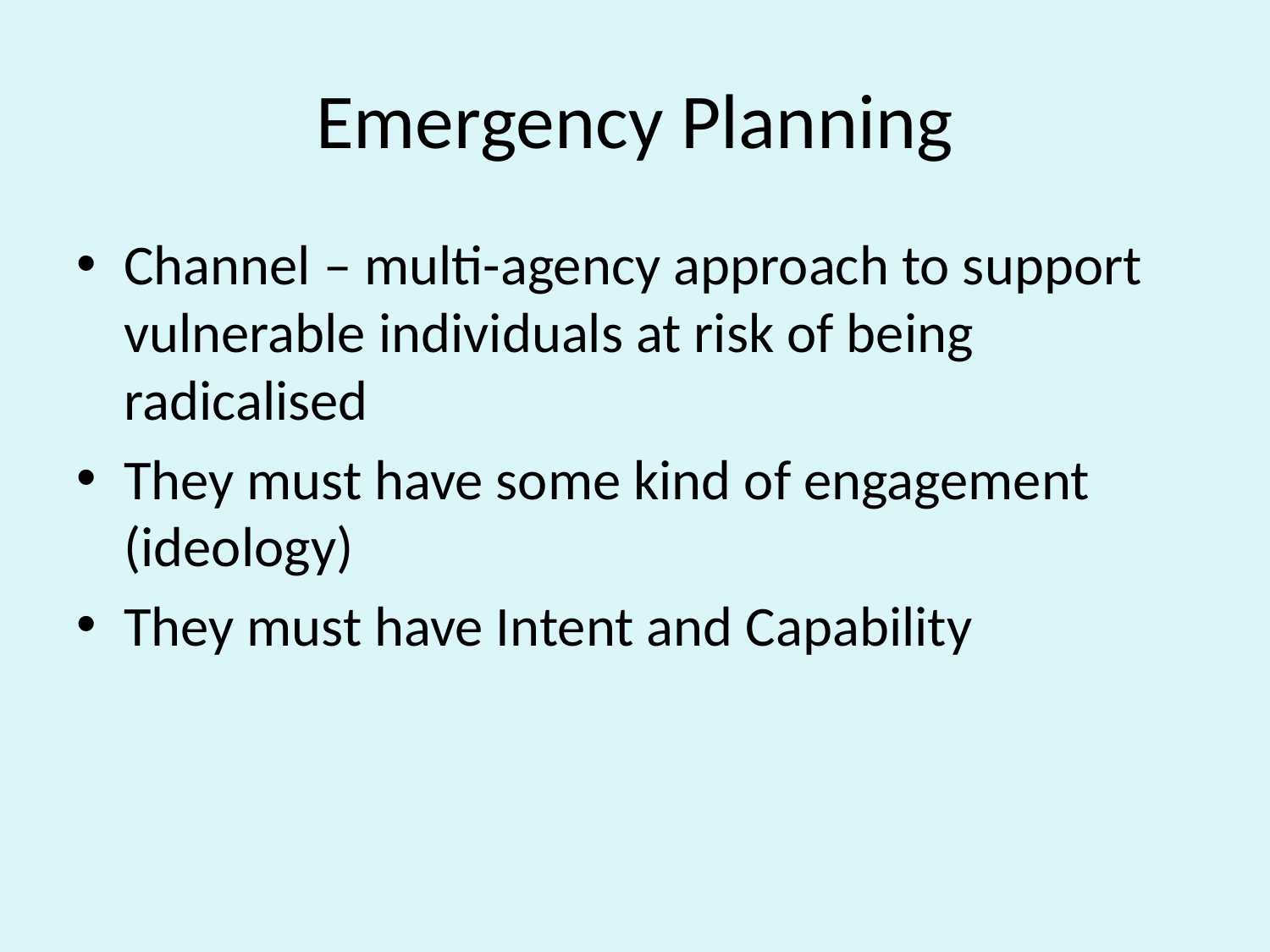

# Emergency Planning
Channel – multi-agency approach to support vulnerable individuals at risk of being radicalised
They must have some kind of engagement (ideology)
They must have Intent and Capability